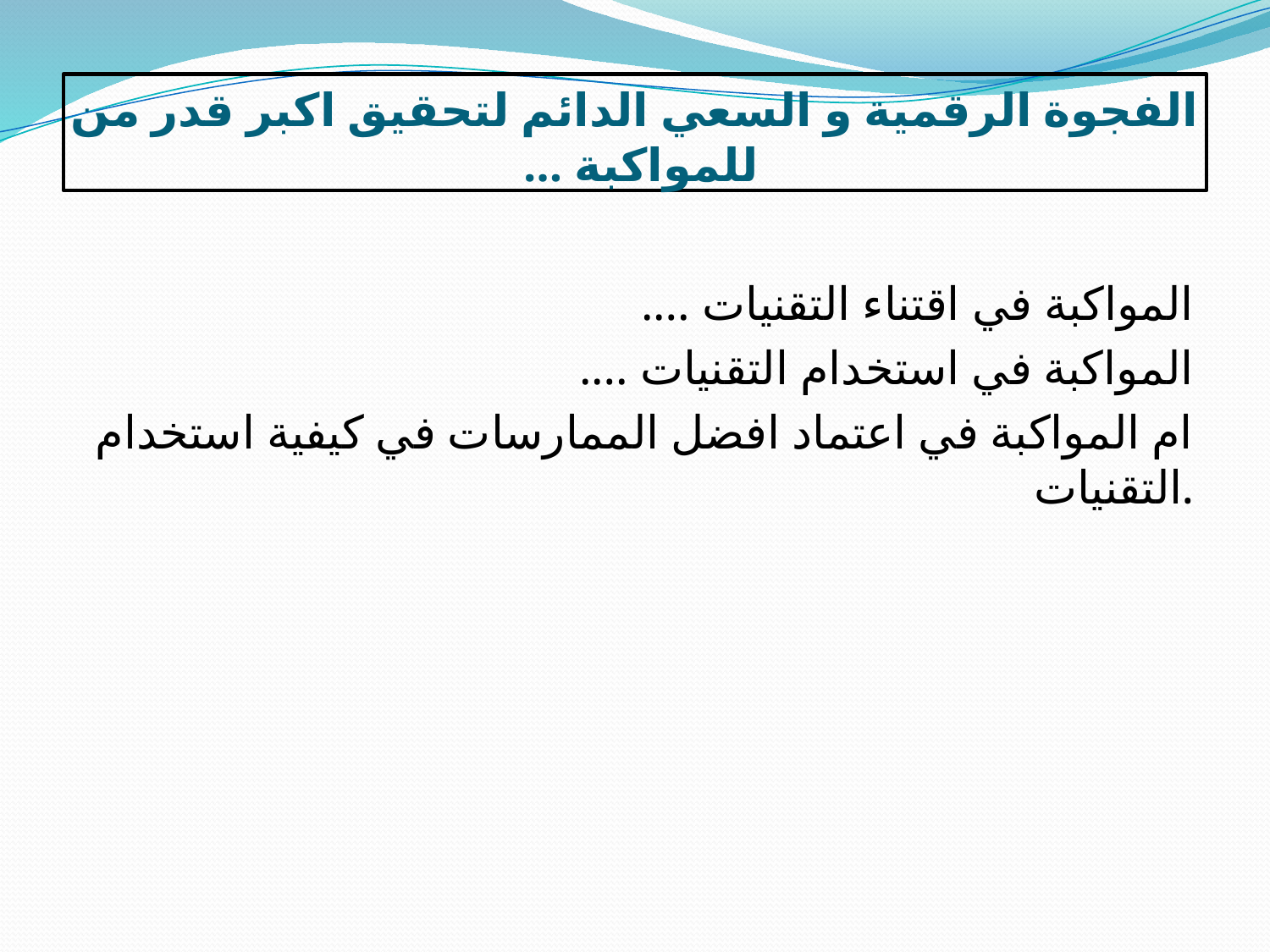

# الفجوة الرقمية و السعي الدائم لتحقيق اكبر قدر من للمواكبة …
المواكبة في اقتناء التقنيات ….
المواكبة في استخدام التقنيات ….
ام المواكبة في اعتماد افضل الممارسات في كيفية استخدام التقنيات.